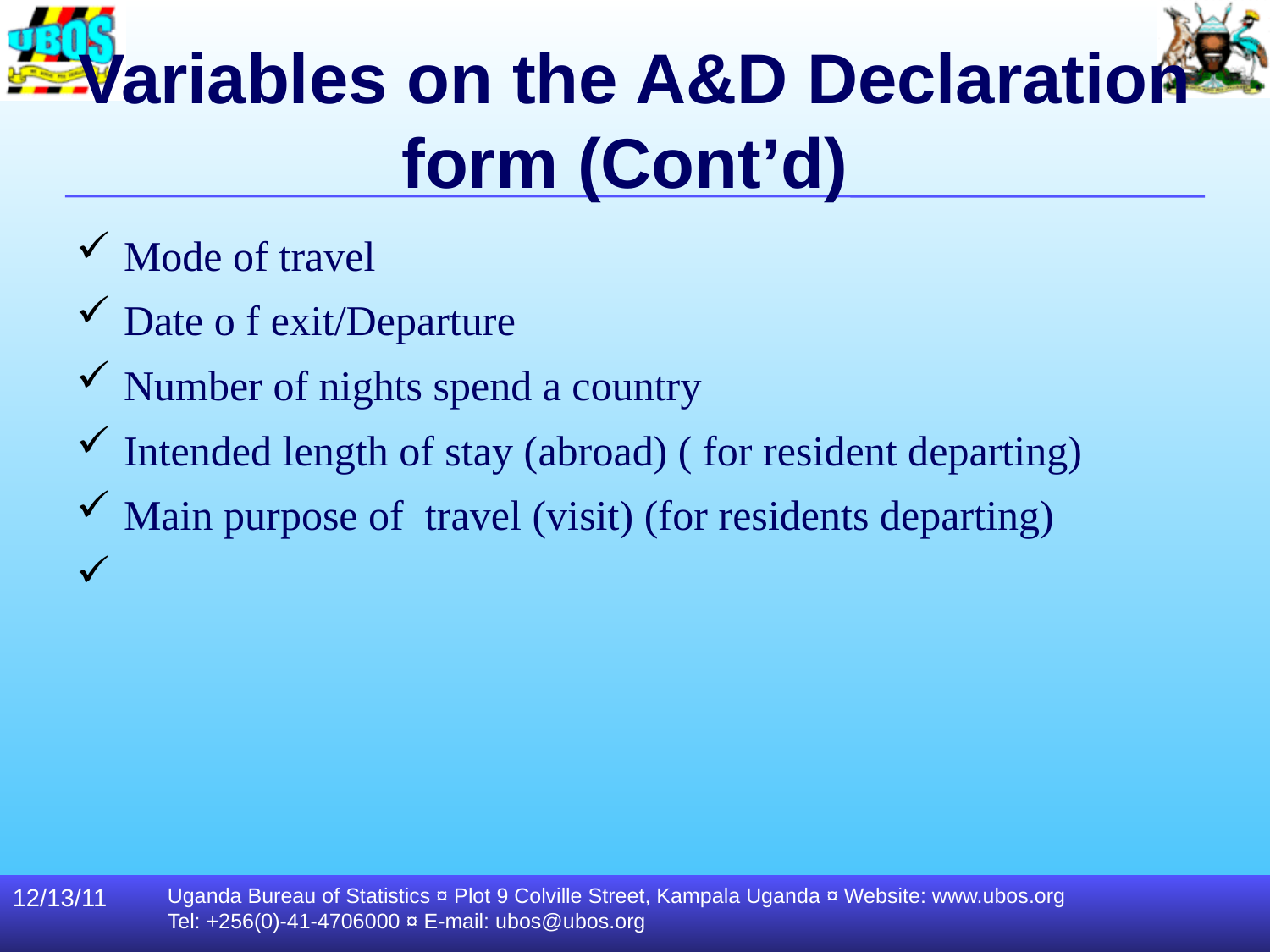

# Variables on the A&D Declaration form (Cont’d)
Mode of travel
Date o f exit/Departure
Number of nights spend a country
Intended length of stay (abroad) ( for resident departing)
Main purpose of  travel (visit) (for residents departing)

12/13/11
Uganda Bureau of Statistics ¤ Plot 9 Colville Street, Kampala Uganda ¤ Website: www.ubos.org
Tel: +256(0)-41-4706000 ¤ E-mail: ubos@ubos.org